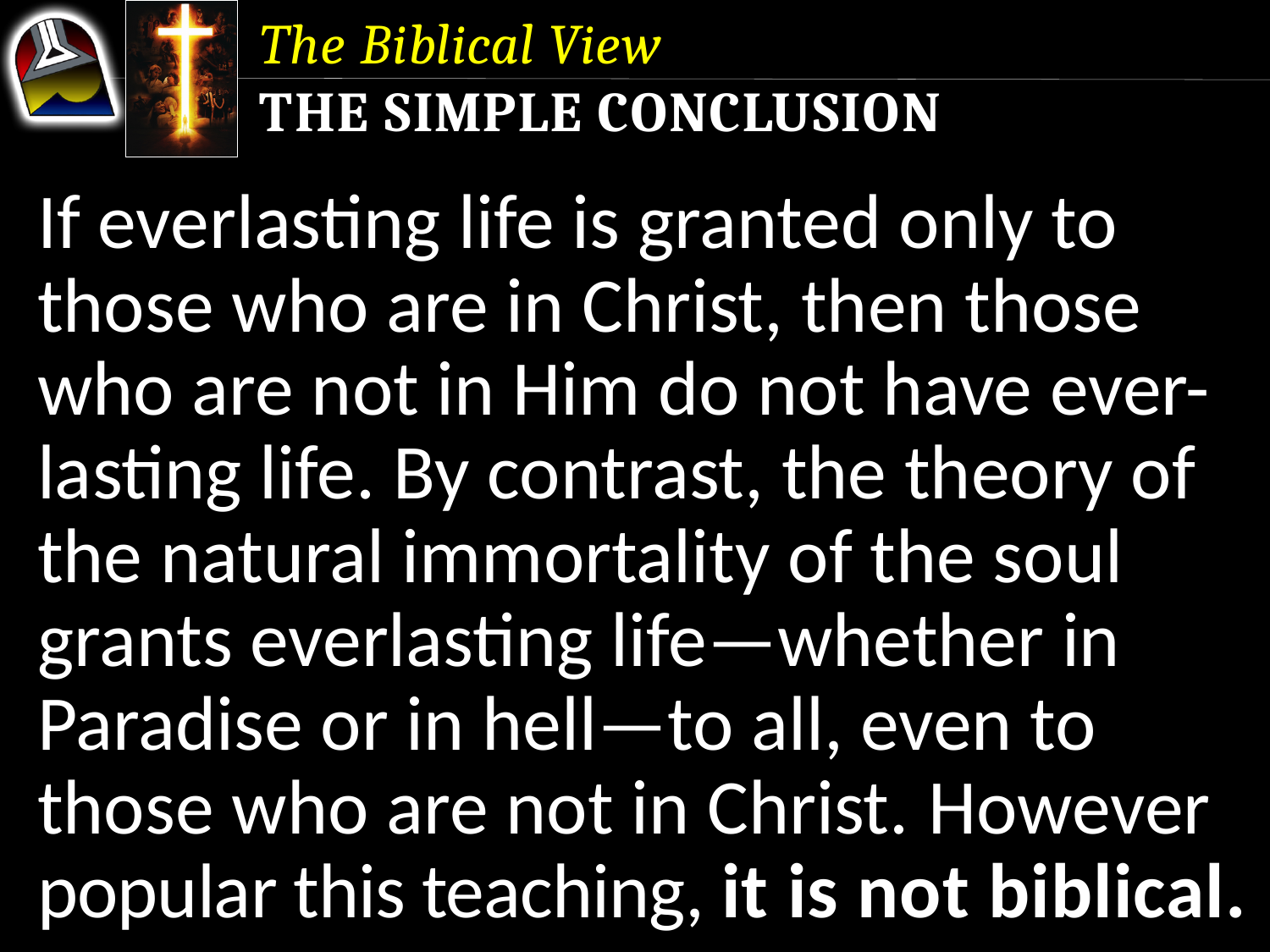

The Biblical View
The Simple Conclusion
If everlasting life is granted only to those who are in Christ, then those who are not in Him do not have ever-lasting life. By contrast, the theory of the natural immortality of the soul grants everlasting life—whether in Paradise or in hell—to all, even to those who are not in Christ. However popular this teaching, it is not biblical.
If everlasting life is granted only to those who are in Christ, then those who are not in Him do not have ever-lasting life. By contrast, the theory of the natural immortality of the soul grants everlasting life—whether in Paradise or in hell—to all, even to those who are not in Christ.
If everlasting life is granted only to those who are in Christ, then those who are not in Him do not have ever-lasting life.